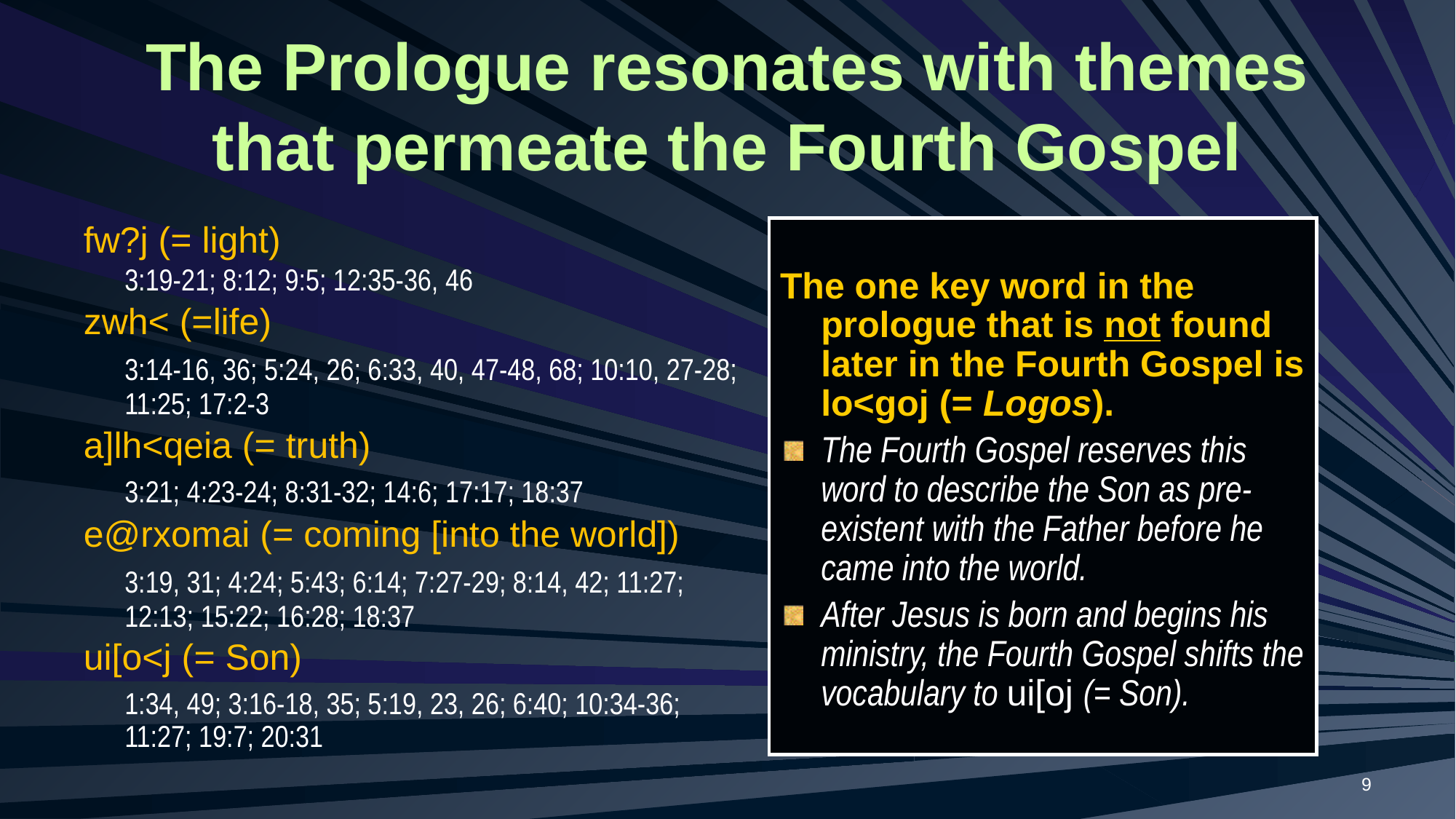

# The Prologue resonates with themes that permeate the Fourth Gospel
fw?j (= light)
	3:19-21; 8:12; 9:5; 12:35-36, 46
zwh< (=life)
	3:14-16, 36; 5:24, 26; 6:33, 40, 47-48, 68; 10:10, 27-28; 11:25; 17:2-3
a]lh<qeia (= truth)
	3:21; 4:23-24; 8:31-32; 14:6; 17:17; 18:37
e@rxomai (= coming [into the world])
	3:19, 31; 4:24; 5:43; 6:14; 7:27-29; 8:14, 42; 11:27; 12:13; 15:22; 16:28; 18:37
ui[o<j (= Son)
	1:34, 49; 3:16-18, 35; 5:19, 23, 26; 6:40; 10:34-36; 11:27; 19:7; 20:31

The one key word in the prologue that is not found later in the Fourth Gospel is lo<goj (= Logos).
The Fourth Gospel reserves this word to describe the Son as pre-existent with the Father before he came into the world.
After Jesus is born and begins his ministry, the Fourth Gospel shifts the vocabulary to ui[oj (= Son).
9